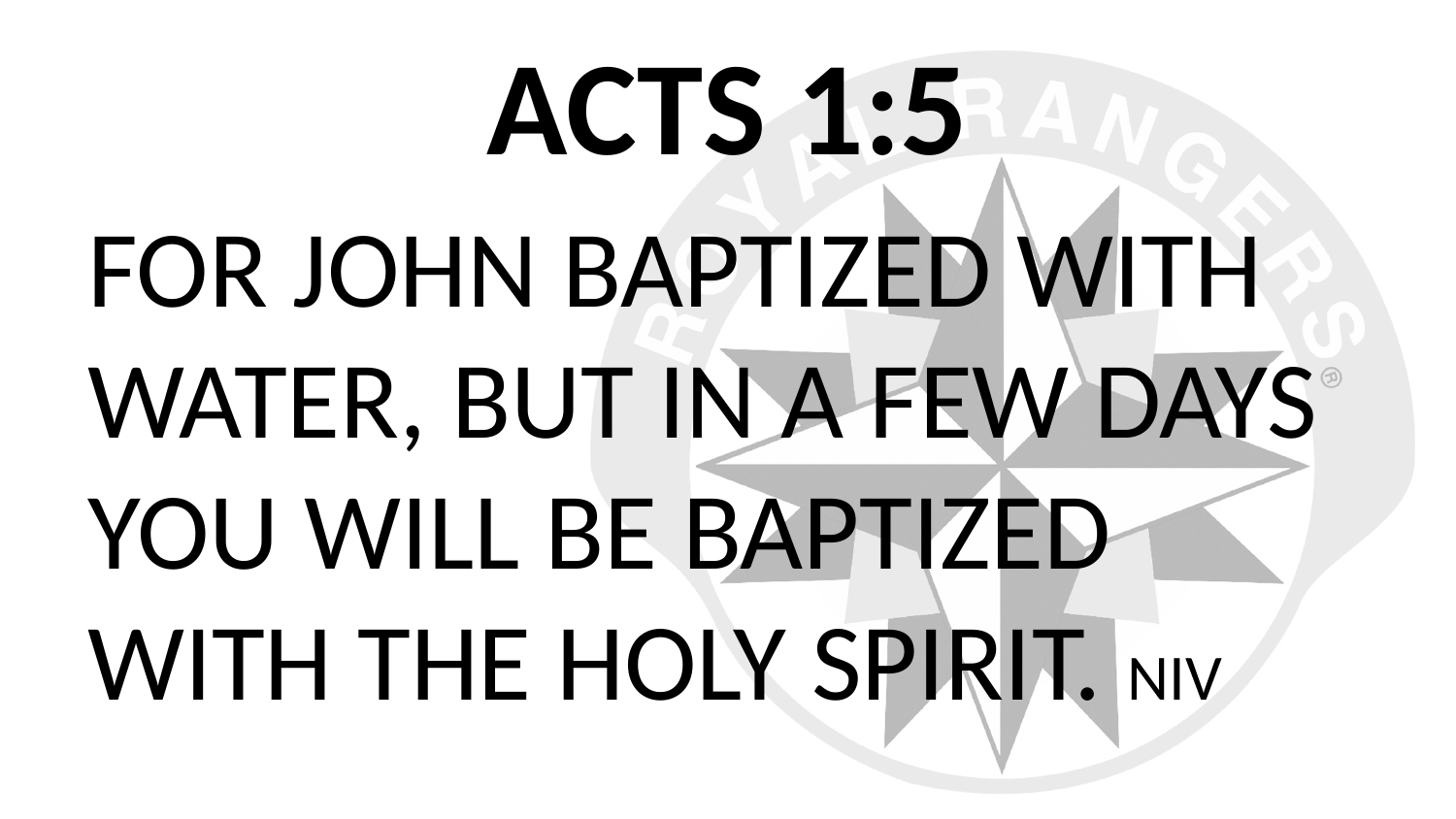

# ACTS 1:5
FOR JOHN BAPTIZED WITH WATER, BUT IN A FEW DAYS YOU WILL BE BAPTIZED WITH THE HOLY SPIRIT. NIV